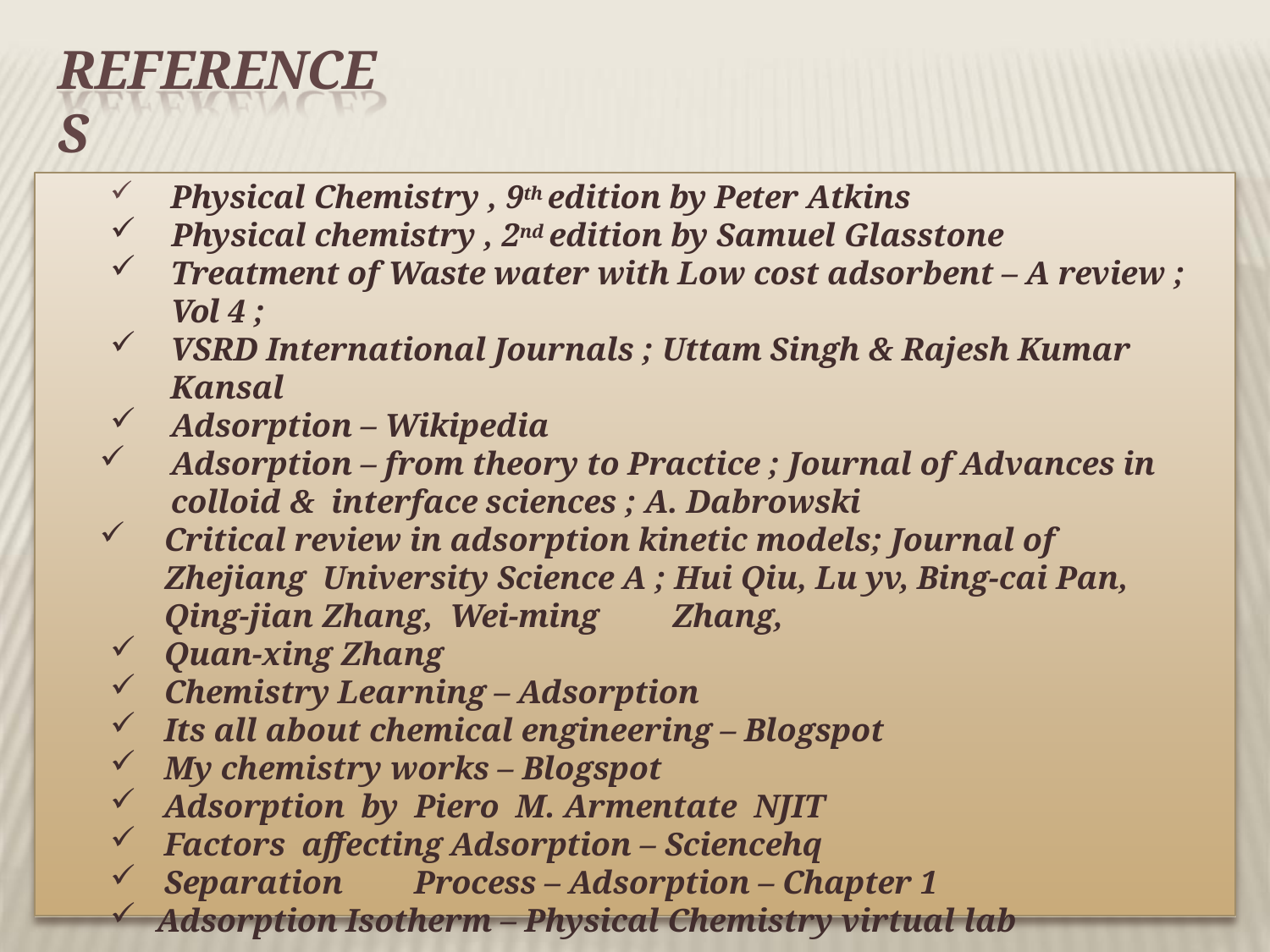

# REFERENCES

Physical Chemistry , 9th edition by Peter Atkins
Physical chemistry , 2nd edition by Samuel Glasstone
Treatment of Waste water with Low cost adsorbent – A review ; Vol 4 ;
VSRD International Journals ; Uttam Singh & Rajesh Kumar Kansal
Adsorption – Wikipedia
Adsorption – from theory to Practice ; Journal of Advances in colloid &  interface sciences ; A. Dabrowski
Critical review in adsorption kinetic models; Journal of Zhejiang  University Science A ; Hui Qiu, Lu yv, Bing-cai Pan, Qing-jian Zhang,  Wei-ming	Zhang,
Quan-xing Zhang
Chemistry Learning – Adsorption
Its all about chemical engineering – Blogspot
My chemistry works – Blogspot
Adsorption  by  Piero  M. Armentate  NJIT
Factors  affecting Adsorption – Sciencehq
Separation	Process – Adsorption – Chapter 1
Adsorption Isotherm – Physical Chemistry virtual lab